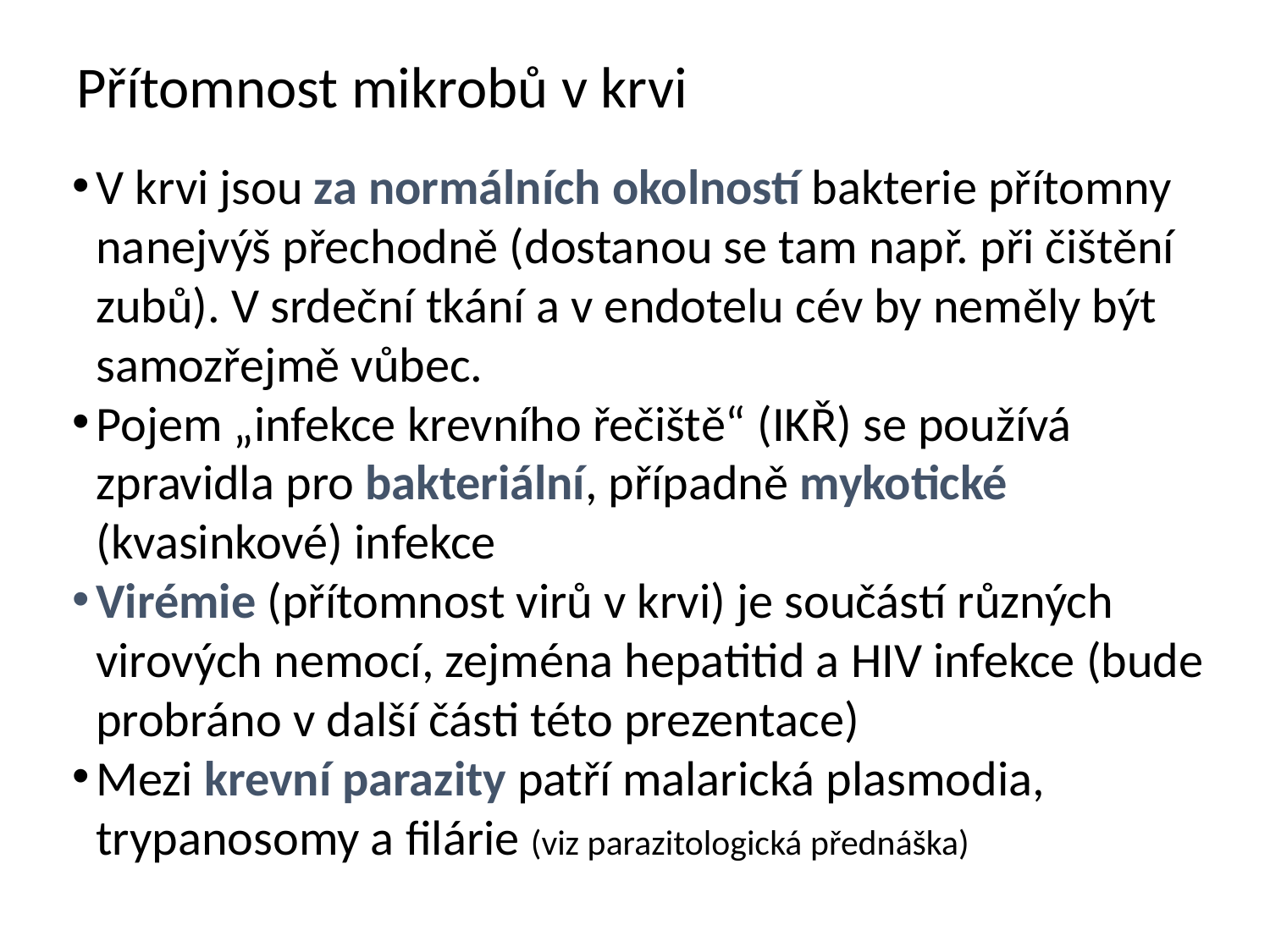

# Přítomnost mikrobů v krvi
V krvi jsou za normálních okolností bakterie přítomny nanejvýš přechodně (dostanou se tam např. při čištění zubů). V srdeční tkání a v endotelu cév by neměly být samozřejmě vůbec.
Pojem „infekce krevního řečiště“ (IKŘ) se používá zpravidla pro bakteriální, případně mykotické (kvasinkové) infekce
Virémie (přítomnost virů v krvi) je součástí různých virových nemocí, zejména hepatitid a HIV infekce (bude probráno v další části této prezentace)
Mezi krevní parazity patří malarická plasmodia, trypanosomy a filárie (viz parazitologická přednáška)